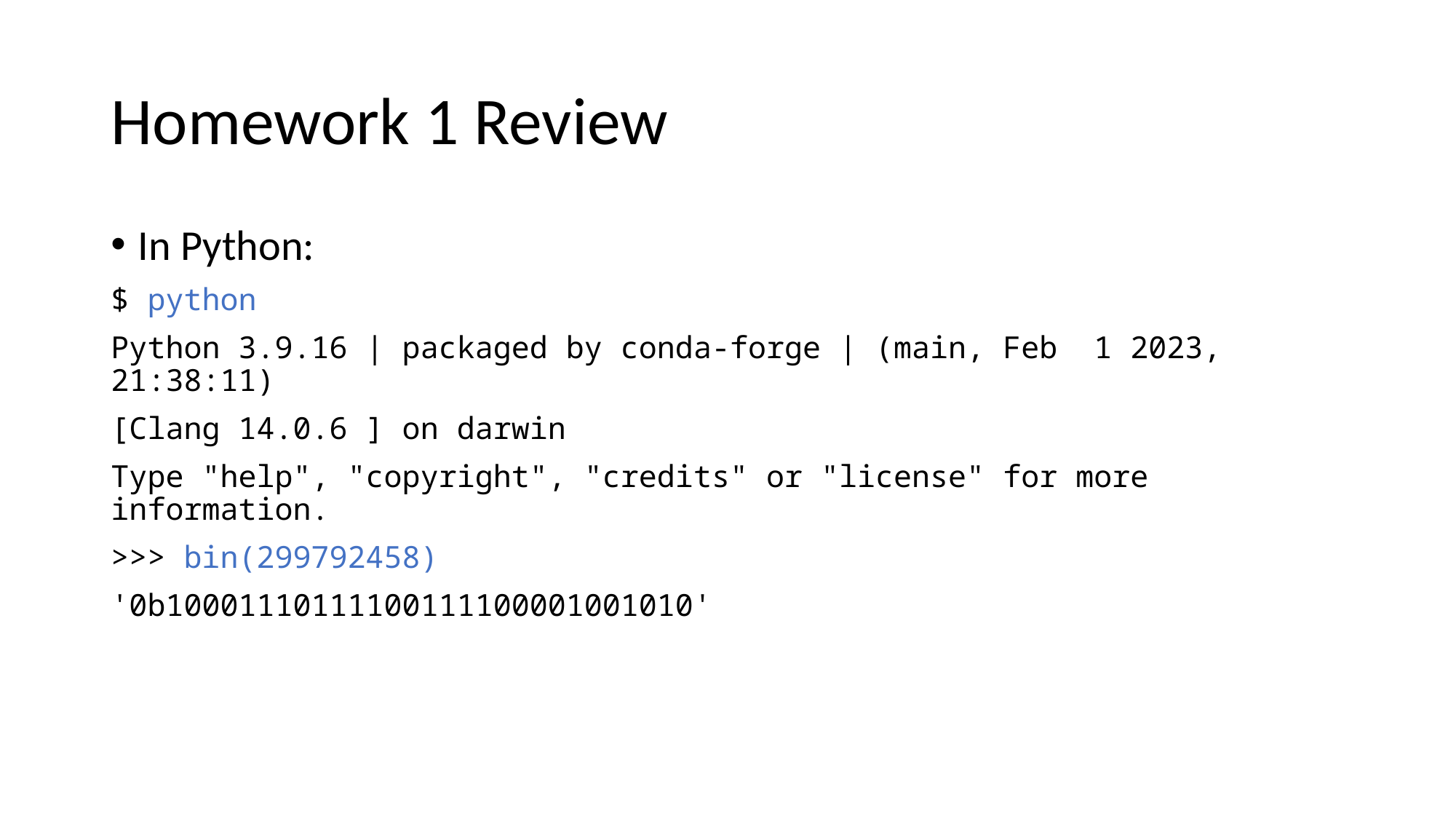

# Homework 1 Review
In Python:
$ python
Python 3.9.16 | packaged by conda-forge | (main, Feb  1 2023, 21:38:11)
[Clang 14.0.6 ] on darwin
Type "help", "copyright", "credits" or "license" for more information.
>>> bin(299792458)
'0b10001110111100111100001001010'